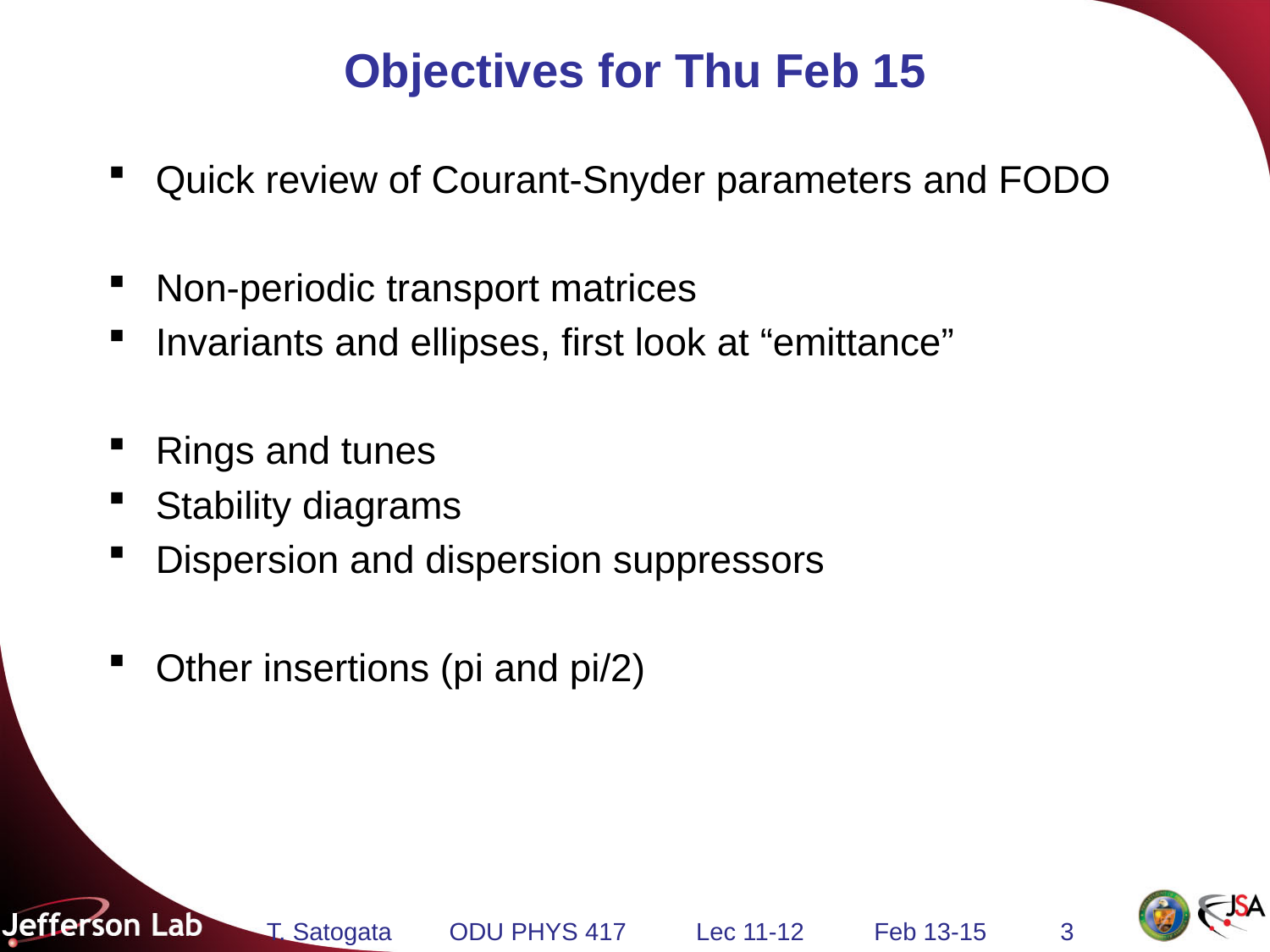

# Objectives for Thu Feb 15
Quick review of Courant-Snyder parameters and FODO

Non-periodic transport matrices
Invariants and ellipses, first look at “emittance”

Rings and tunes
Stability diagrams
Dispersion and dispersion suppressors

Other insertions (pi and pi/2)